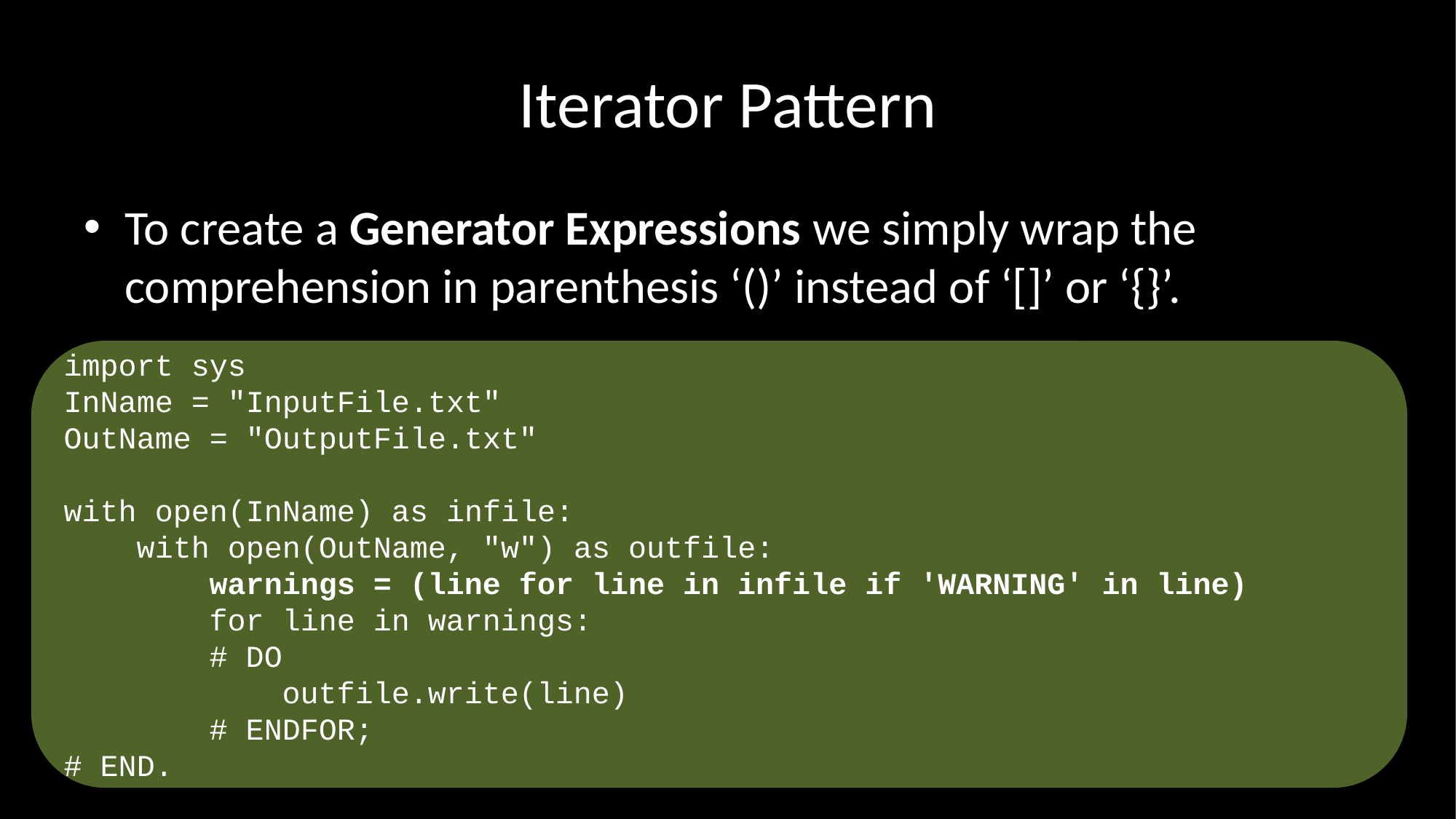

# Iterator Pattern
To create a Generator Expressions we simply wrap the comprehension in parenthesis ‘()’ instead of ‘[]’ or ‘{}’.
import sys
InName = "InputFile.txt"
OutName = "OutputFile.txt"

with open(InName) as infile:
    with open(OutName, "w") as outfile:
        warnings = (line for line in infile if 'WARNING' in line)
        for line in warnings:
        # DO
            outfile.write(line)
        # ENDFOR;
# END.